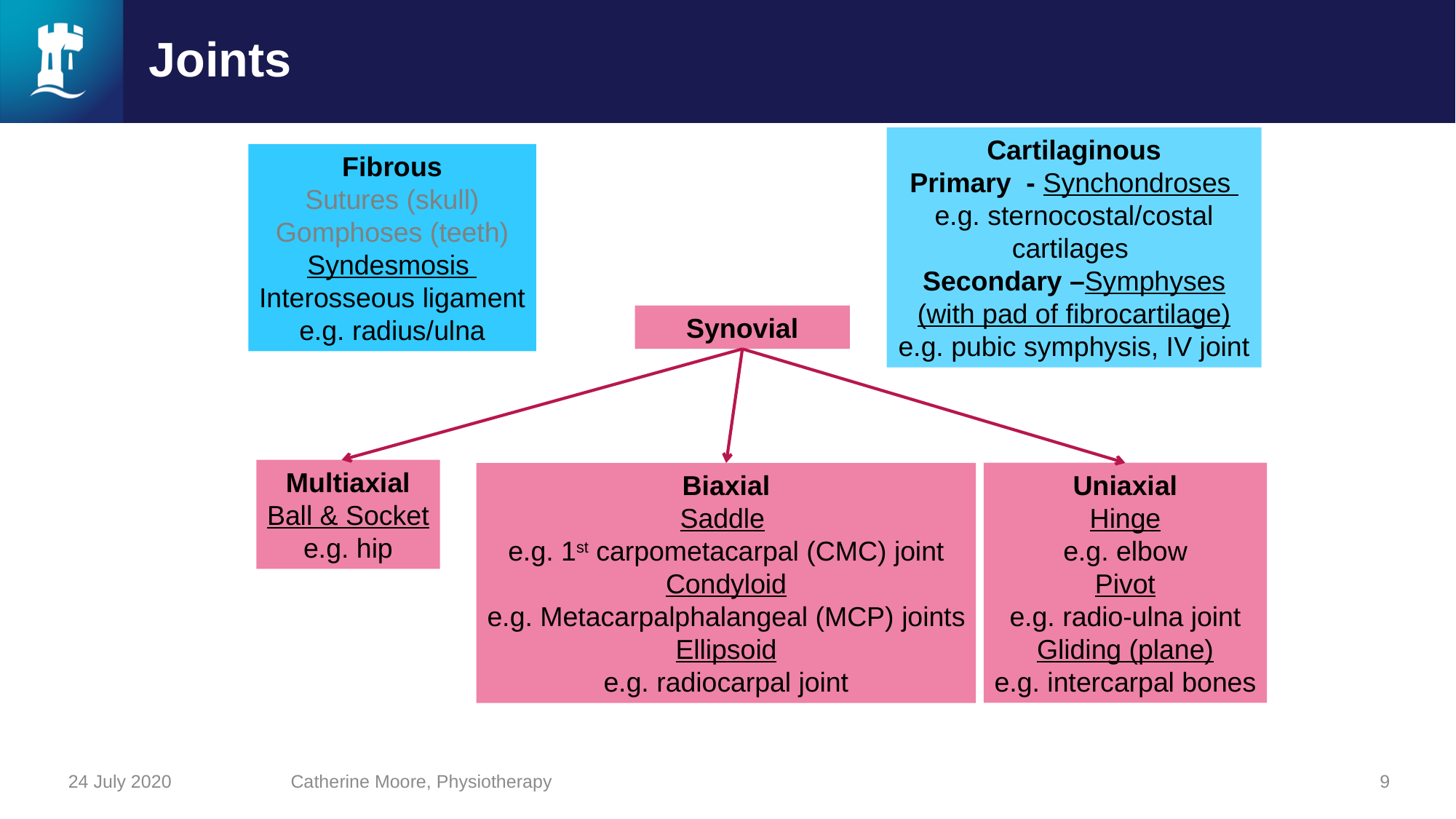

# Joints
Cartilaginous
Primary  - Synchondroses
e.g. sternocostal/costal cartilages
Secondary –Symphyses (with pad of fibrocartilage)
e.g. pubic symphysis, IV joint
Fibrous
Sutures (skull)
Gomphoses (teeth)
Syndesmosis
Interosseous ligament
e.g. radius/ulna
Synovial
Multiaxial
Ball & Socket
e.g. hip
Uniaxial
Hinge
e.g. elbow
Pivot
e.g. radio-ulna joint
Gliding (plane)
e.g. intercarpal bones
Biaxial
Saddle
e.g. 1st carpometacarpal (CMC) joint
Condyloid
e.g. Metacarpalphalangeal (MCP) joints
Ellipsoid
e.g. radiocarpal joint
24 July 2020

Catherine Moore, Physiotherapy
9